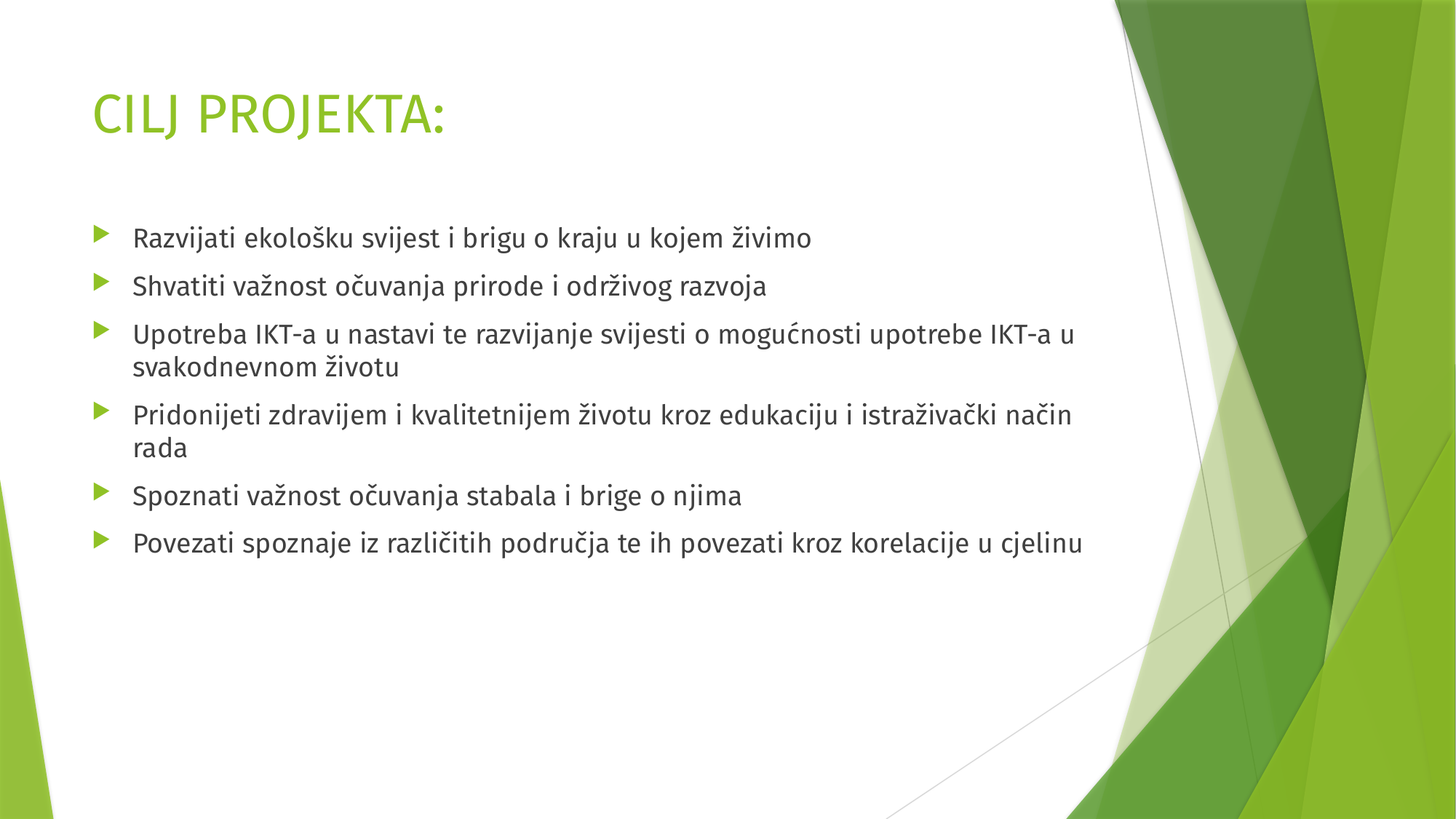

# CILJ PROJEKTA:
Razvijati ekološku svijest i brigu o kraju u kojem živimo
Shvatiti važnost očuvanja prirode i održivog razvoja
Upotreba IKT-a u nastavi te razvijanje svijesti o mogućnosti upotrebe IKT-a u svakodnevnom životu
Pridonijeti zdravijem i kvalitetnijem životu kroz edukaciju i istraživački način rada
Spoznati važnost očuvanja stabala i brige o njima
Povezati spoznaje iz različitih područja te ih povezati kroz korelacije u cjelinu